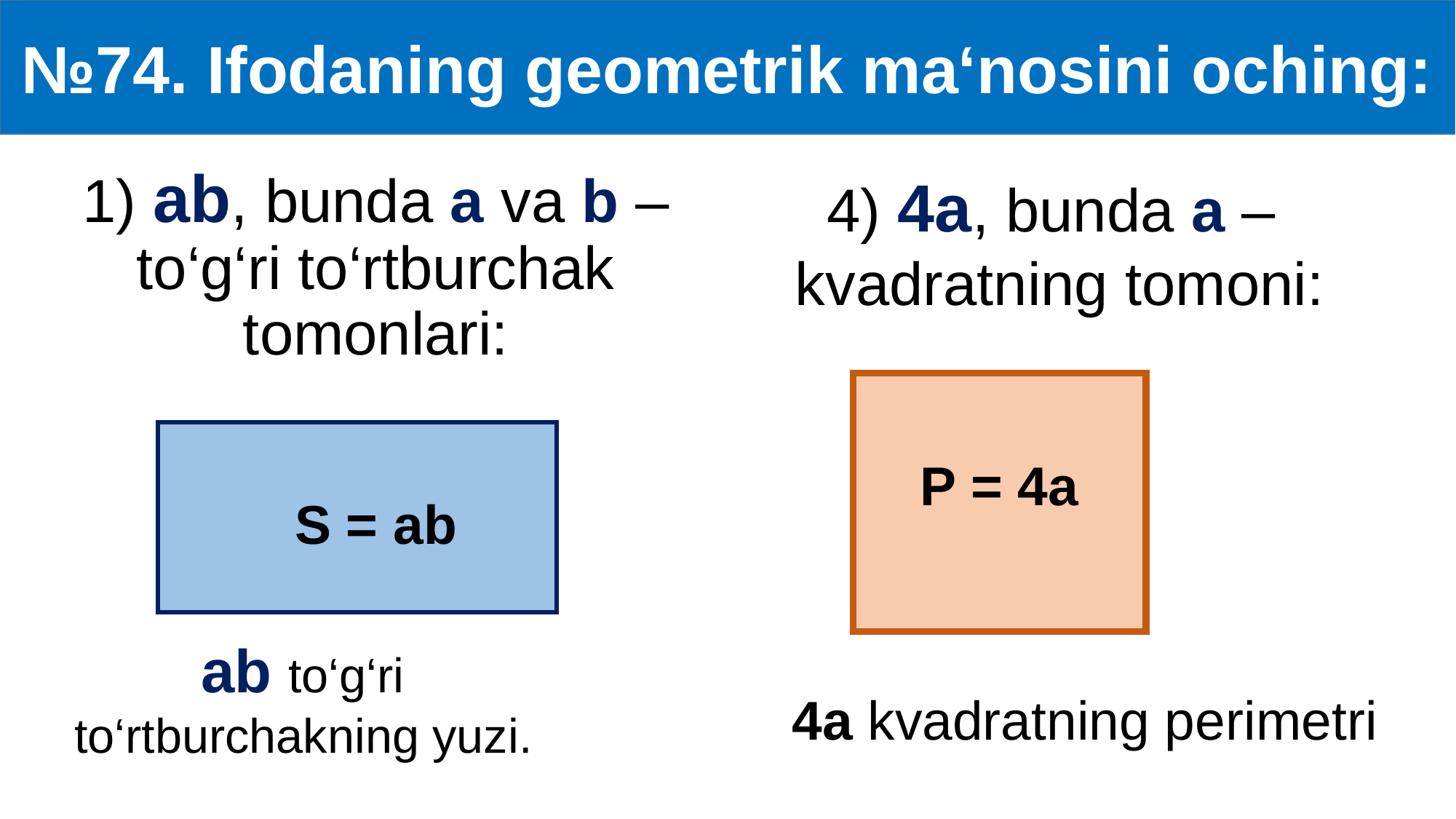

№74. Ifodaning geometrik ma‘nosini oching:
1) ab, bunda a va b – to‘g‘ri to‘rtburchak tomonlari:

4) 4a, bunda a –
kvadratning tomoni:

P = 4a
S = ab
ab to‘g‘ri
to‘rtburchakning yuzi.
4a kvadratning perimetri